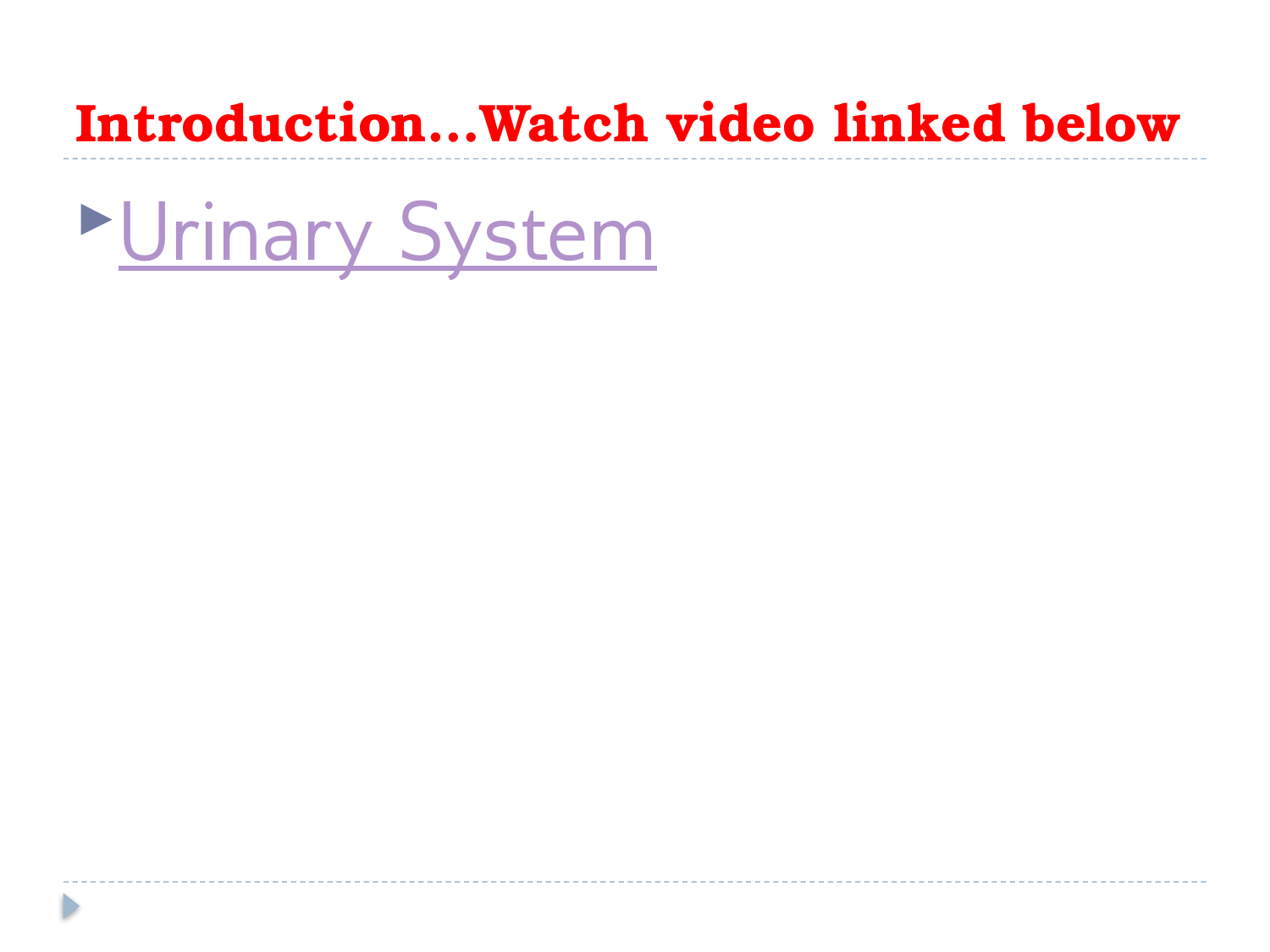

# Introduction…Watch video linked below
Urinary System